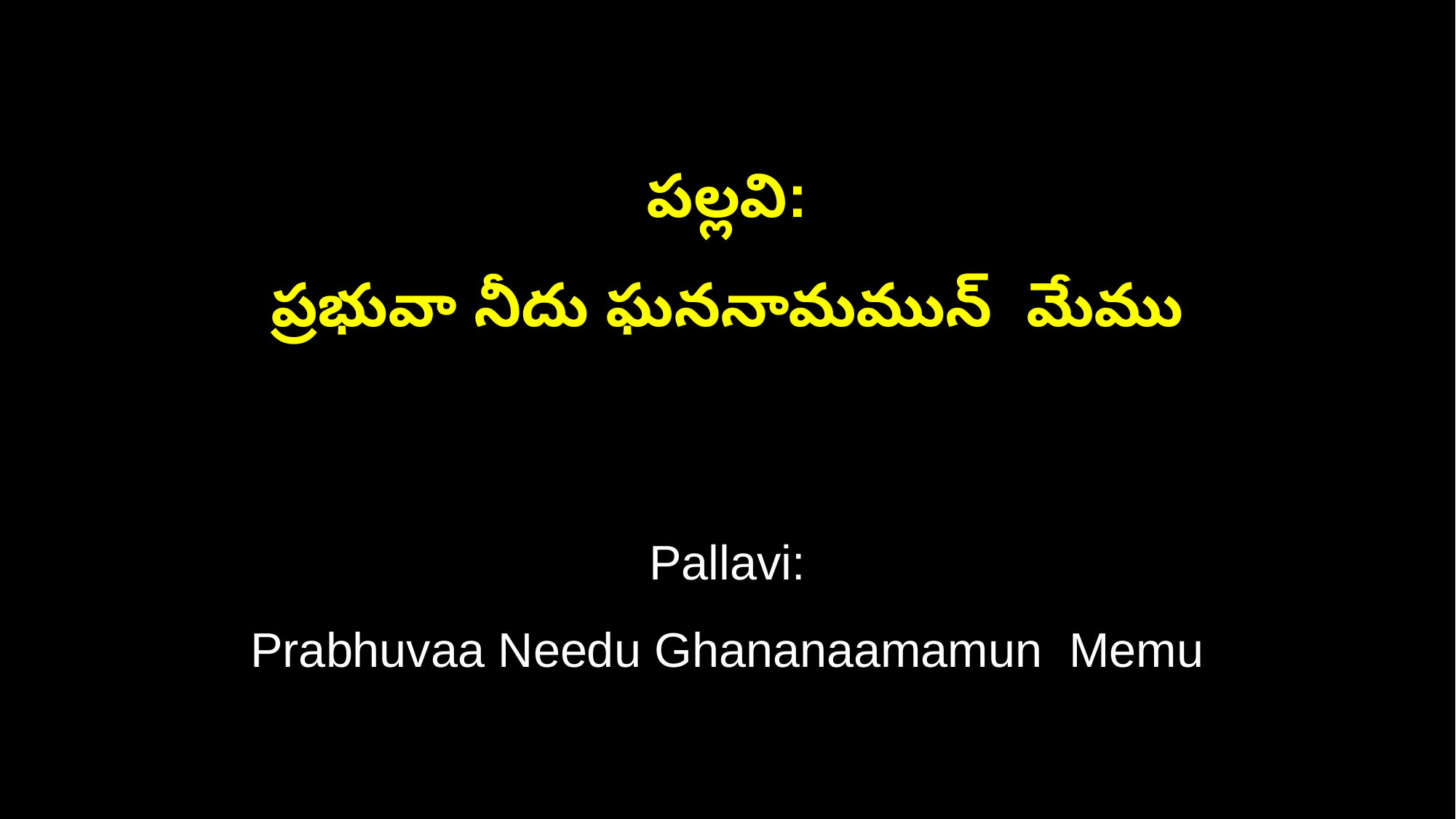

పల్లవి:
ప్రభువా నీదు ఘననామమున్  మేము
Pallavi:
Prabhuvaa Needu Ghananaamamun  Memu